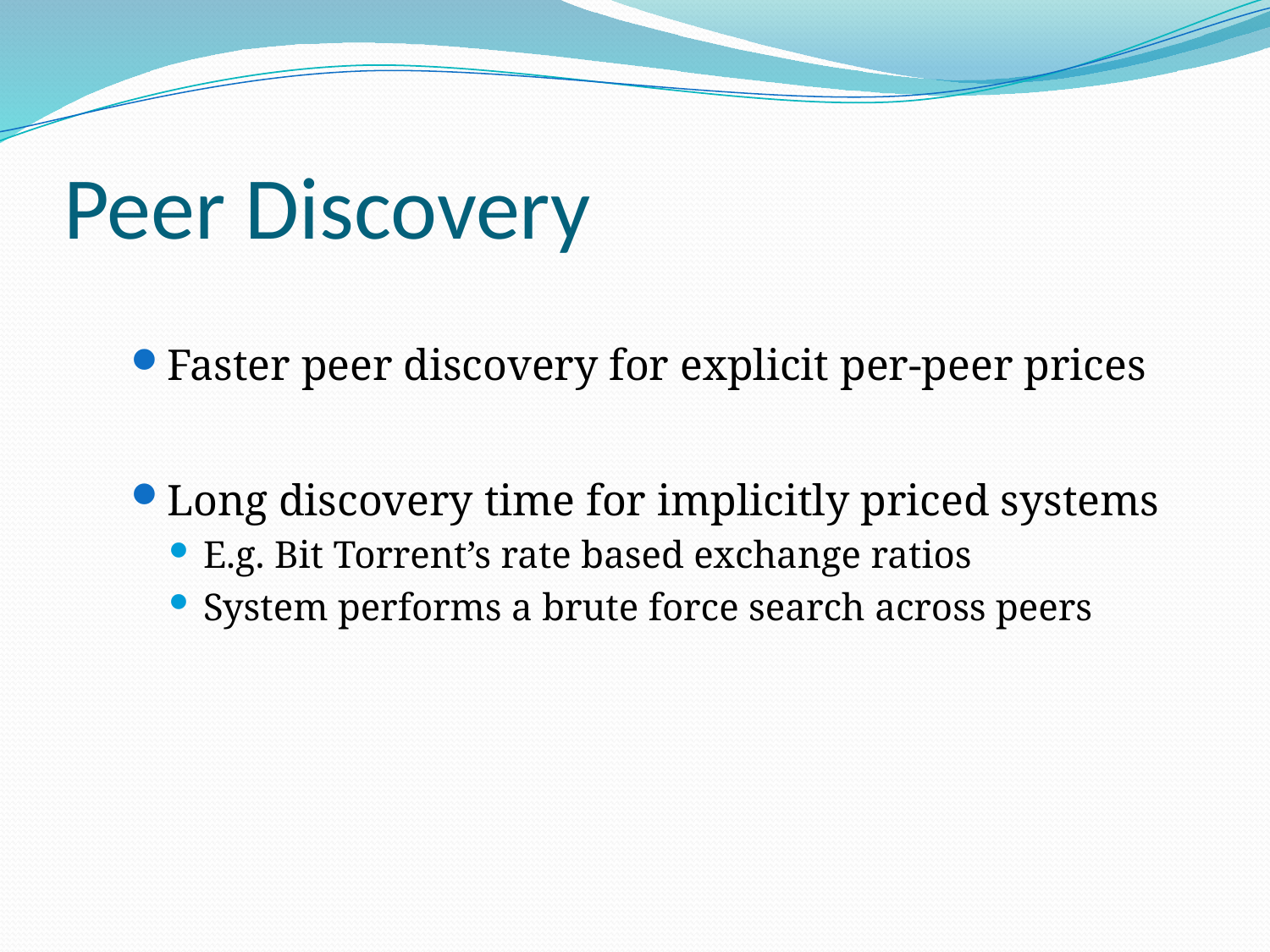

# Peer Discovery

Faster peer discovery for explicit per-peer prices

Long discovery time for implicitly priced systems
E.g. Bit Torrent’s rate based exchange ratios
System performs a brute force search across peers